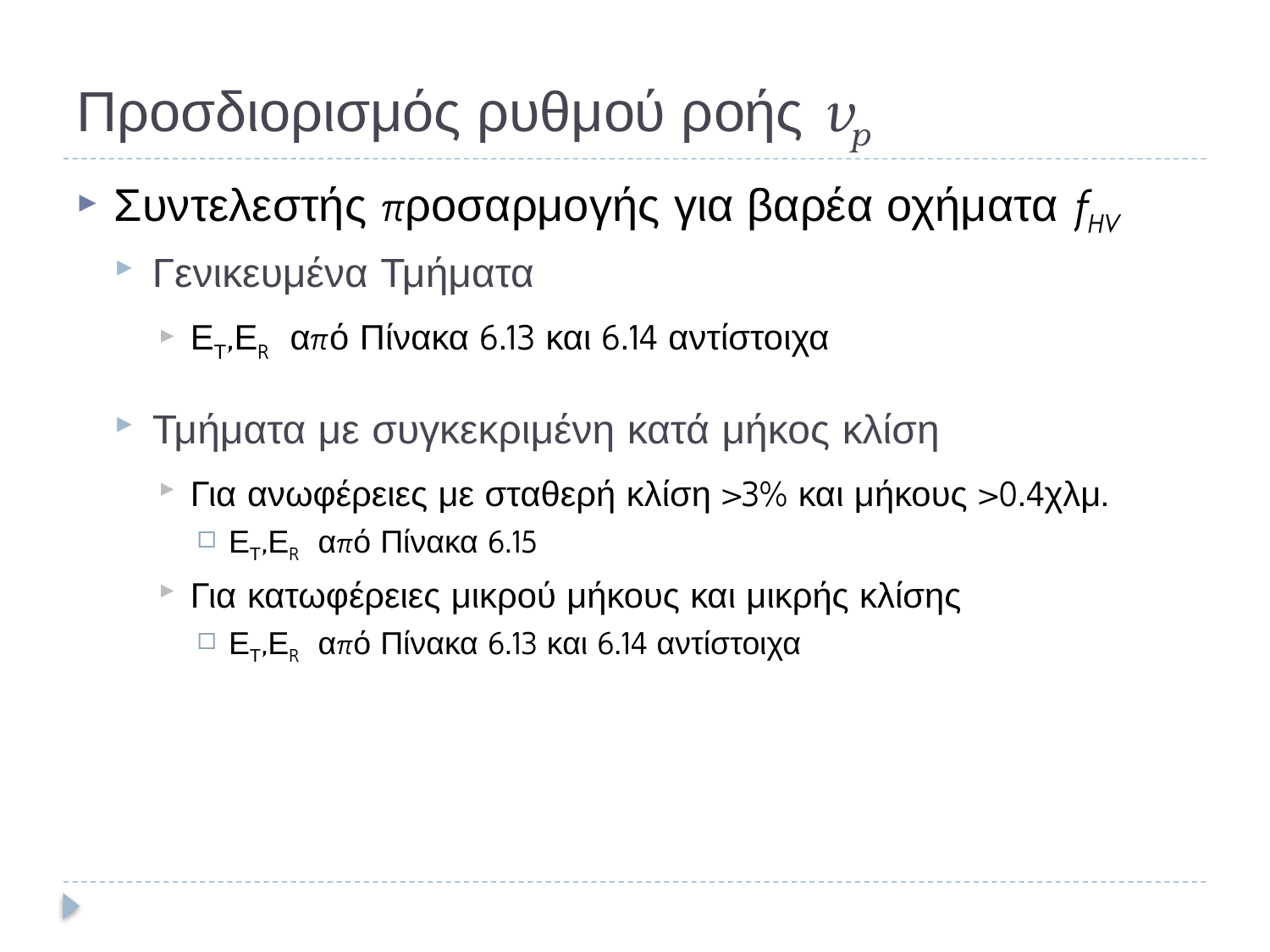

# Προσδιορισμός ρυθμού ροής νp
Συντελεστής προσαρμογής για βαρέα οχήματα fHV
Γενικευμένα Τμήματα
ΕΤ,ΕR  από Πίνακα 6.13 και 6.14 αντίστοιχα
Τμήματα με συγκεκριμένη κατά μήκος κλίση
Για ανωφέρειες με σταθερή κλίση >3% και μήκους >0.4χλμ.
ΕΤ,ΕR  από Πίνακα 6.15
Για κατωφέρειες μικρού μήκους και μικρής κλίσης
ΕΤ,ΕR  από Πίνακα 6.13 και 6.14 αντίστοιχα